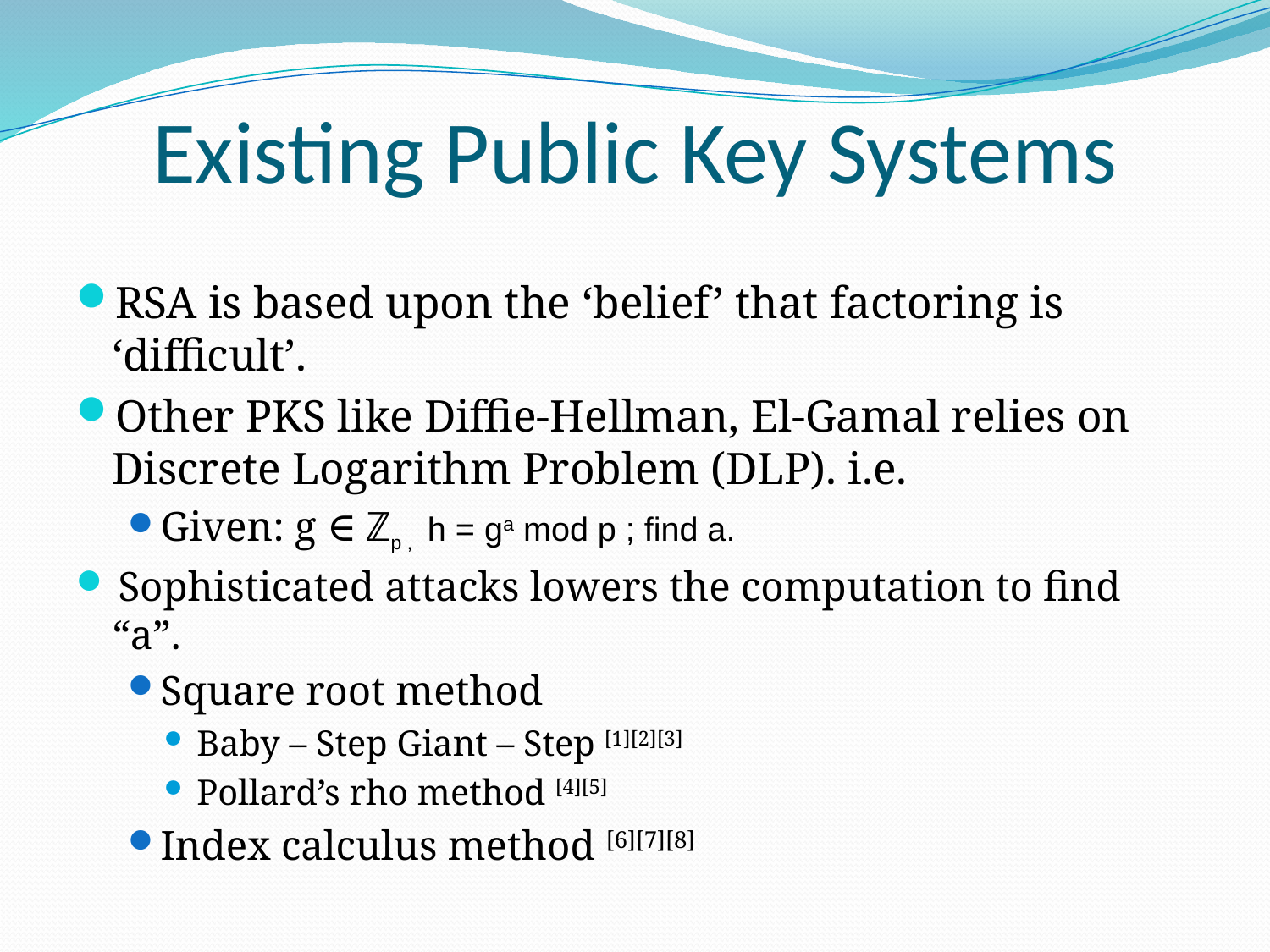

# Existing Public Key Systems
RSA is based upon the ‘belief’ that factoring is ‘difficult’.
Other PKS like Diffie-Hellman, El-Gamal relies on Discrete Logarithm Problem (DLP). i.e.
Given: g ∈ ℤp ,  h = ga mod p ; find a.
 Sophisticated attacks lowers the computation to find “a”.
Square root method
Baby – Step Giant – Step [1][2][3]
Pollard’s rho method [4][5]
Index calculus method [6][7][8]